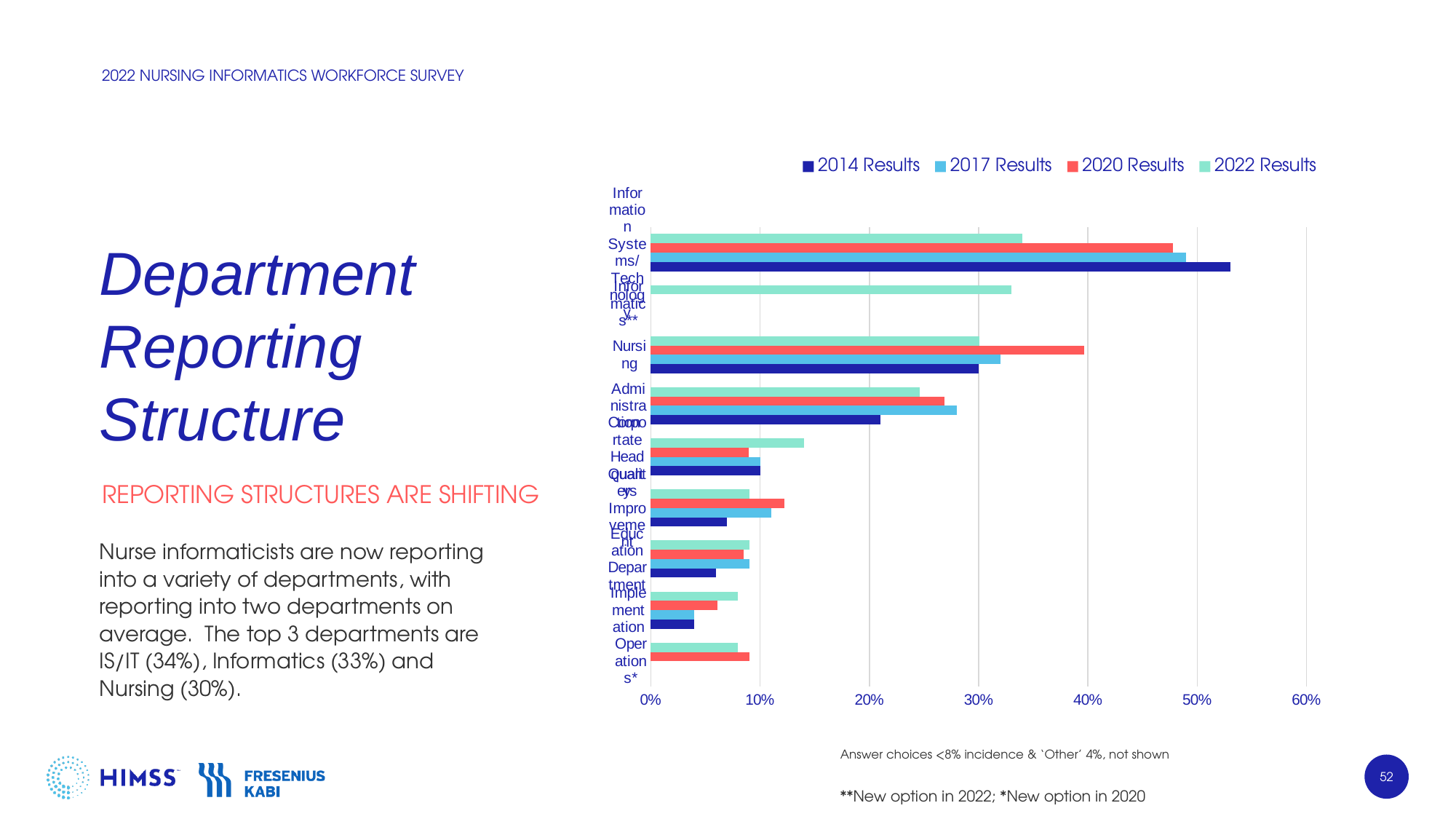

[unsupported chart]

# Department Reporting Structure
REPORTING STRUCTURES ARE SHIFTING
Nurse informaticists are now reporting into a variety of departments, with reporting into two departments on average.  The top 3 departments are IS/IT (34%), Informatics (33%) and Nursing (30%).
Answer choices <8% incidence & ‘Other’ 4%, not shown
52
**New option in 2022; *New option in 2020